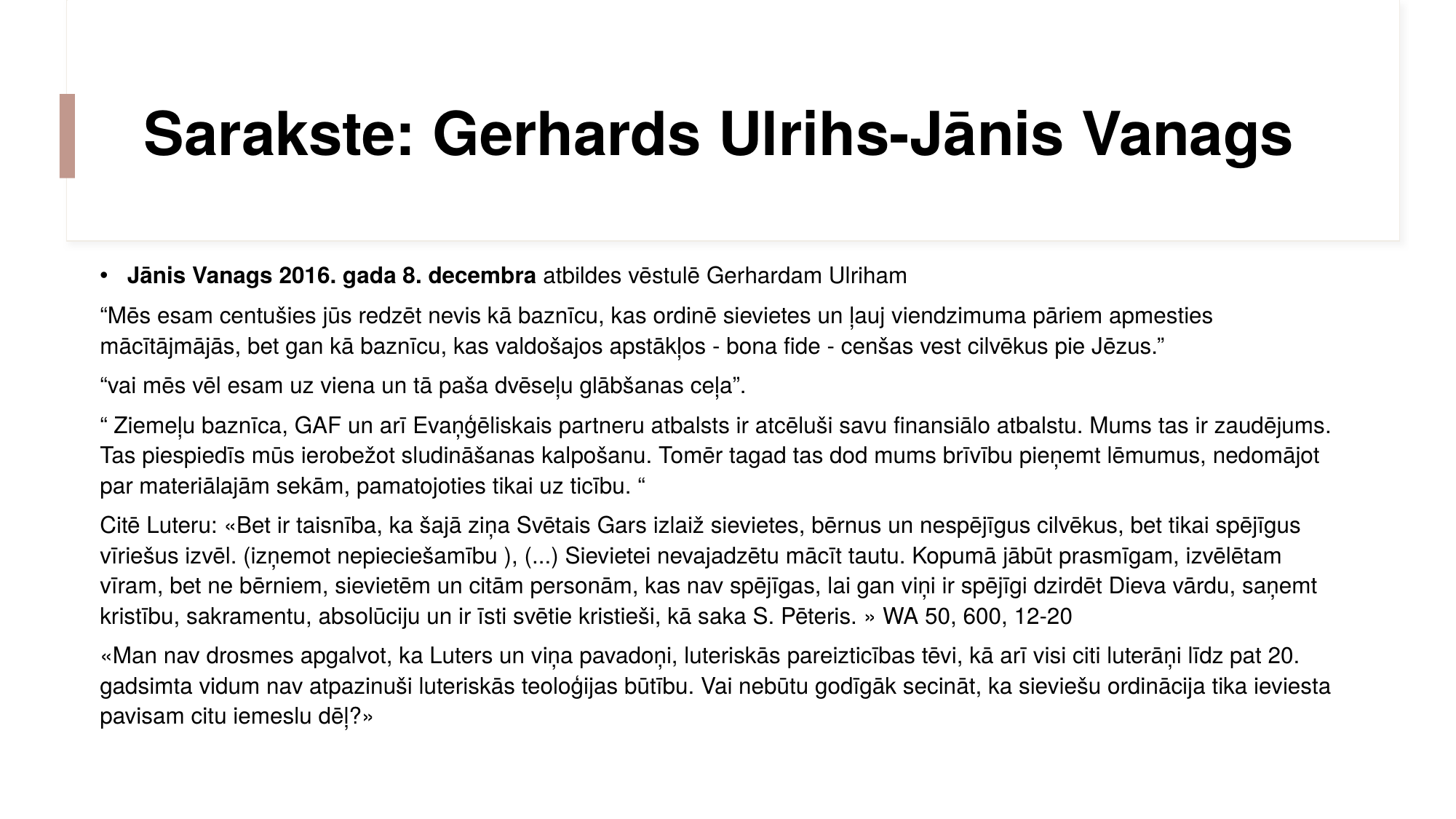

# Sarakste: Gerhards Ulrihs-Jānis Vanags
Jānis Vanags 2016. gada 8. decembra atbildes vēstulē Gerhardam Ulriham
“Mēs esam centušies jūs redzēt nevis kā baznīcu, kas ordinē sievietes un ļauj viendzimuma pāriem apmesties mācītājmājās, bet gan kā baznīcu, kas valdošajos apstākļos - bona fide - cenšas vest cilvēkus pie Jēzus.”
“vai mēs vēl esam uz viena un tā paša dvēseļu glābšanas ceļa”.
“ Ziemeļu baznīca, GAF un arī Evaņģēliskais partneru atbalsts ir atcēluši savu finansiālo atbalstu. Mums tas ir zaudējums. Tas piespiedīs mūs ierobežot sludināšanas kalpošanu. Tomēr tagad tas dod mums brīvību pieņemt lēmumus, nedomājot par materiālajām sekām, pamatojoties tikai uz ticību. “
Citē Luteru: «Bet ir taisnība, ka šajā ziņa Svētais Gars izlaiž sievietes, bērnus un nespējīgus cilvēkus, bet tikai spējīgus vīriešus izvēl. (izņemot nepieciešamību ), (...) Sievietei nevajadzētu mācīt tautu. Kopumā jābūt prasmīgam, izvēlētam vīram, bet ne bērniem, sievietēm un citām personām, kas nav spējīgas, lai gan viņi ir spējīgi dzirdēt Dieva vārdu, saņemt kristību, sakramentu, absolūciju un ir īsti svētie kristieši, kā saka S. Pēteris. » WA 50, 600, 12-20
«Man nav drosmes apgalvot, ka Luters un viņa pavadoņi, luteriskās pareizticības tēvi, kā arī visi citi luterāņi līdz pat 20. gadsimta vidum nav atpazinuši luteriskās teoloģijas būtību. Vai nebūtu godīgāk secināt, ka sieviešu ordinācija tika ieviesta pavisam citu iemeslu dēļ?»